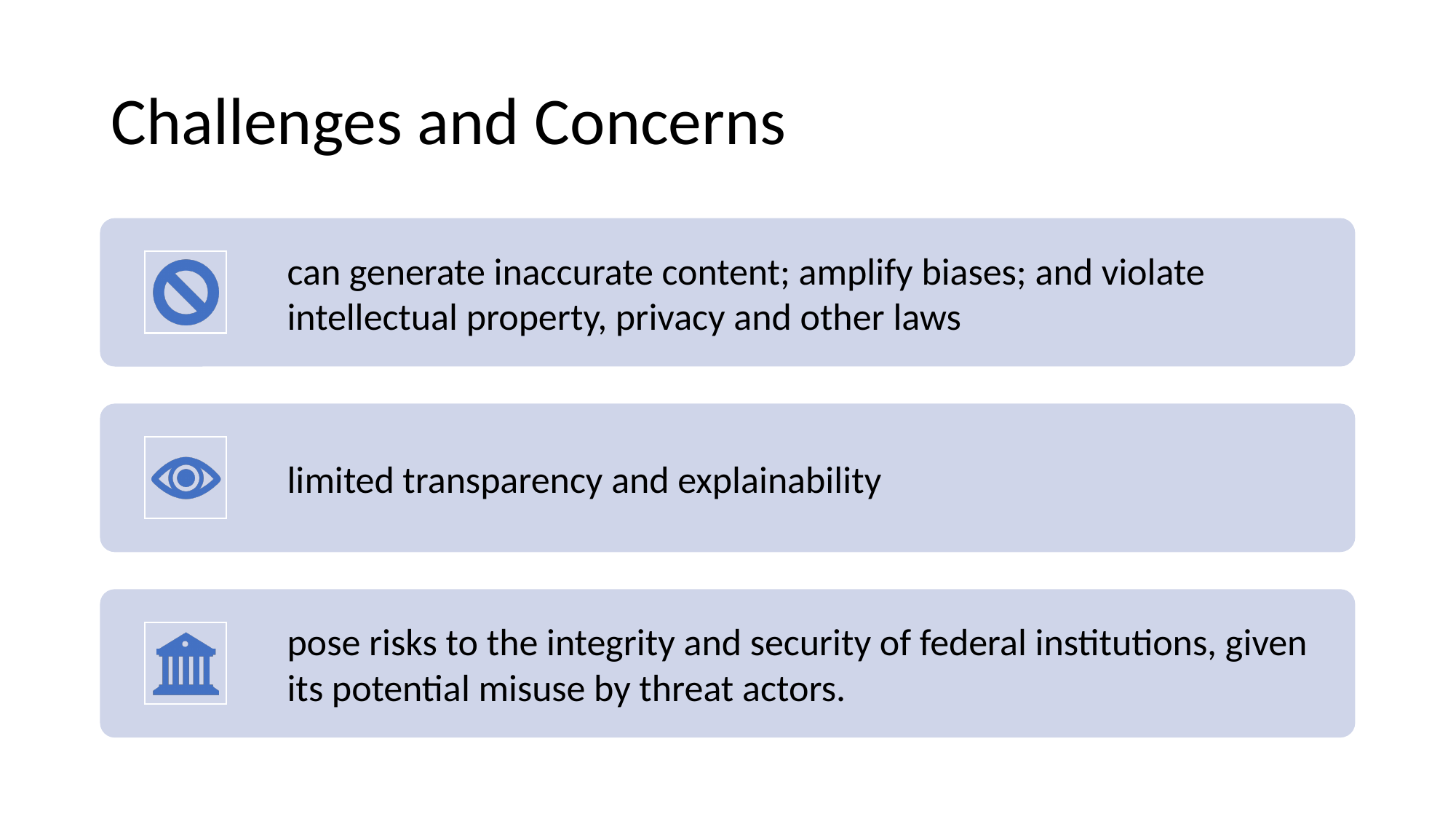

# Challenges and Concerns
can generate inaccurate content; amplify biases; and violate intellectual property, privacy and other laws
limited transparency and explainability
pose risks to the integrity and security of federal institutions, given its potential misuse by threat actors.